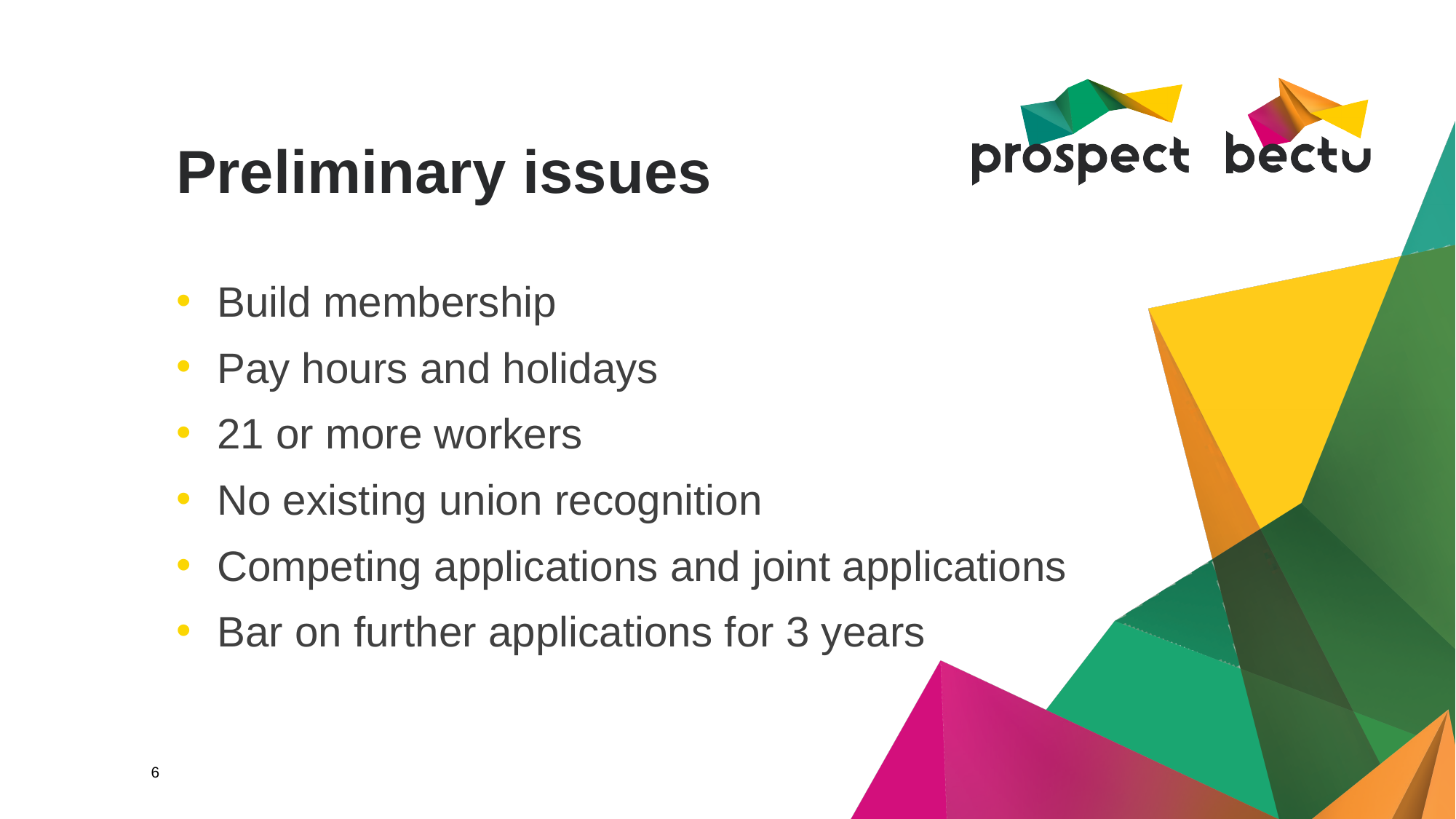

# Preliminary issues
Build membership
Pay hours and holidays
21 or more workers
No existing union recognition
Competing applications and joint applications
Bar on further applications for 3 years